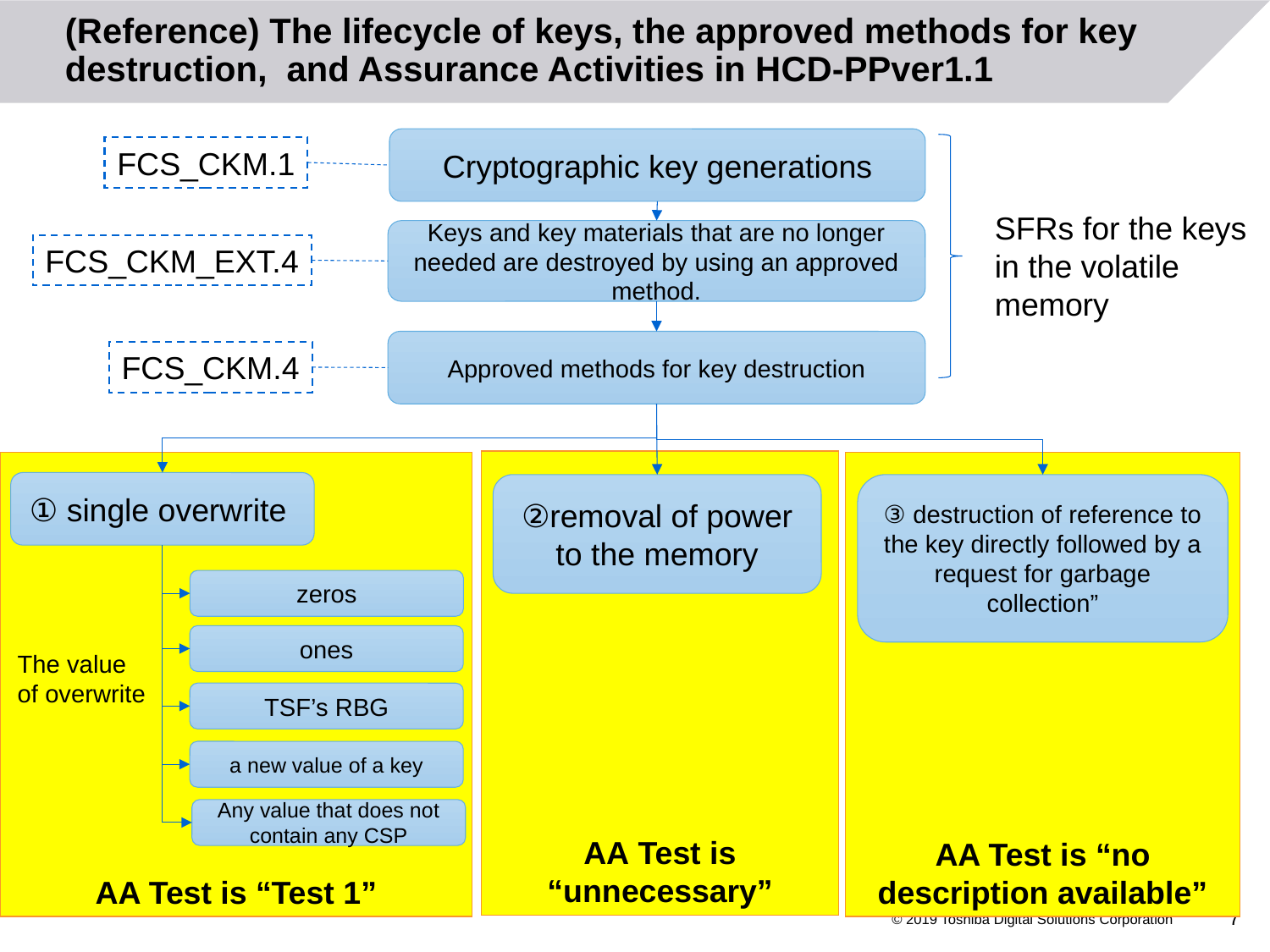

# (Reference) The lifecycle of keys, the approved methods for key destruction,  and Assurance Activities in HCD-PPver1.1
Cryptographic key generations

FCS_CKM.1
SFRs for the keys in the volatile memory
Keys and key materials that are no longer needed are destroyed by using an approved method.
FCS_CKM_EXT.4
Approved methods for key destruction
FCS_CKM.4
AA Test is “unnecessary”

AA Test is “Test 1”
AA Test is “no description available”
① single overwrite
②removal of power to the memory
③ destruction of reference to the key directly followed by a request for garbage collection”
zeros
ones
The value
of overwrite

TSF’s RBG
a new value of a key
Any value that does not contain any CSP